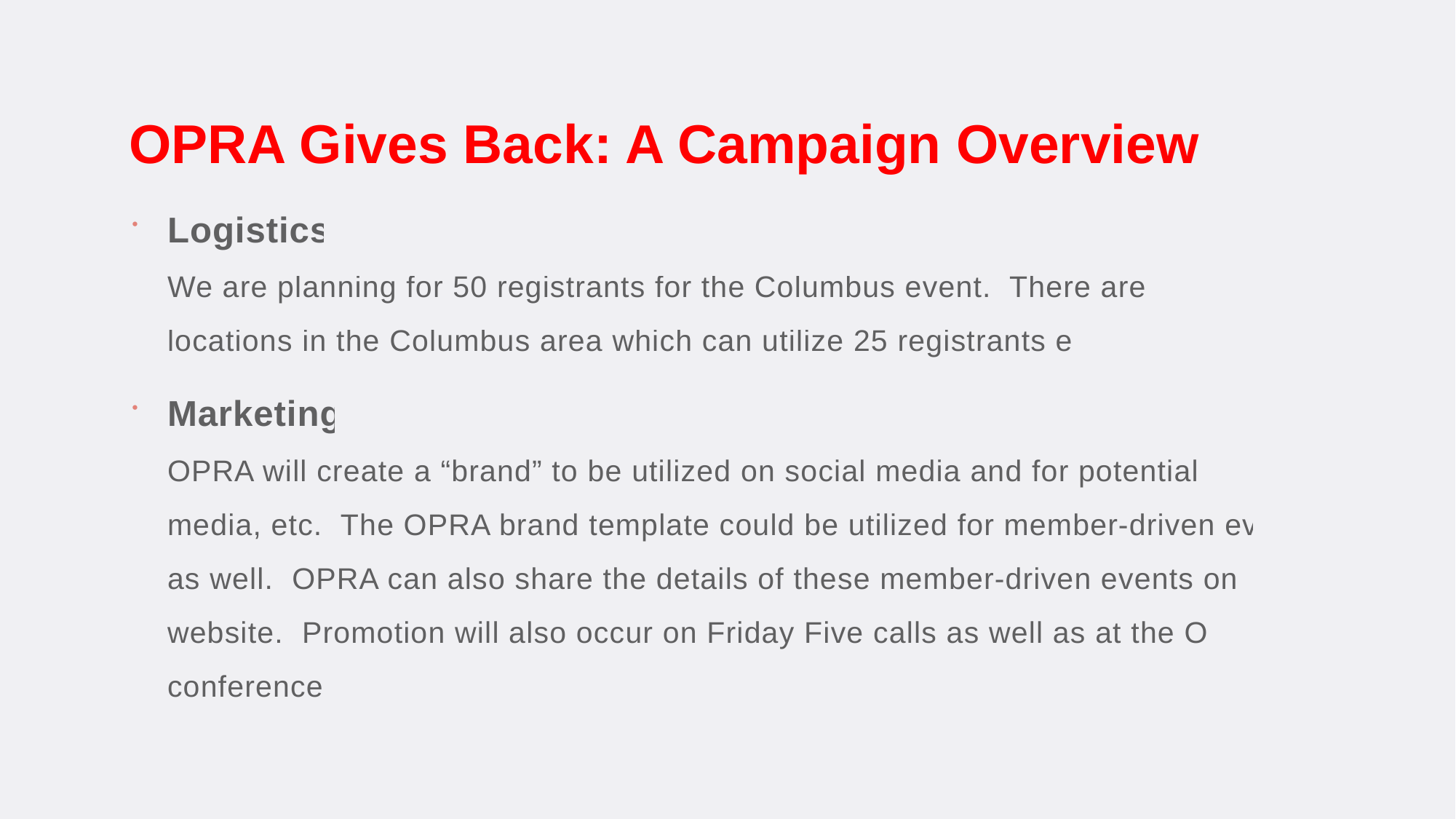

# OPRA Gives Back: A Campaign Overview
Logistics
We are planning for 50 registrants for the Columbus event.  There are two locations in the Columbus area which can utilize 25 registrants each.
Marketing
OPRA will create a “brand” to be utilized on social media and for potential local media, etc.  The OPRA brand template could be utilized for member-driven events as well.  OPRA can also share the details of these member-driven events on their website.  Promotion will also occur on Friday Five calls as well as at the OPRA conference.